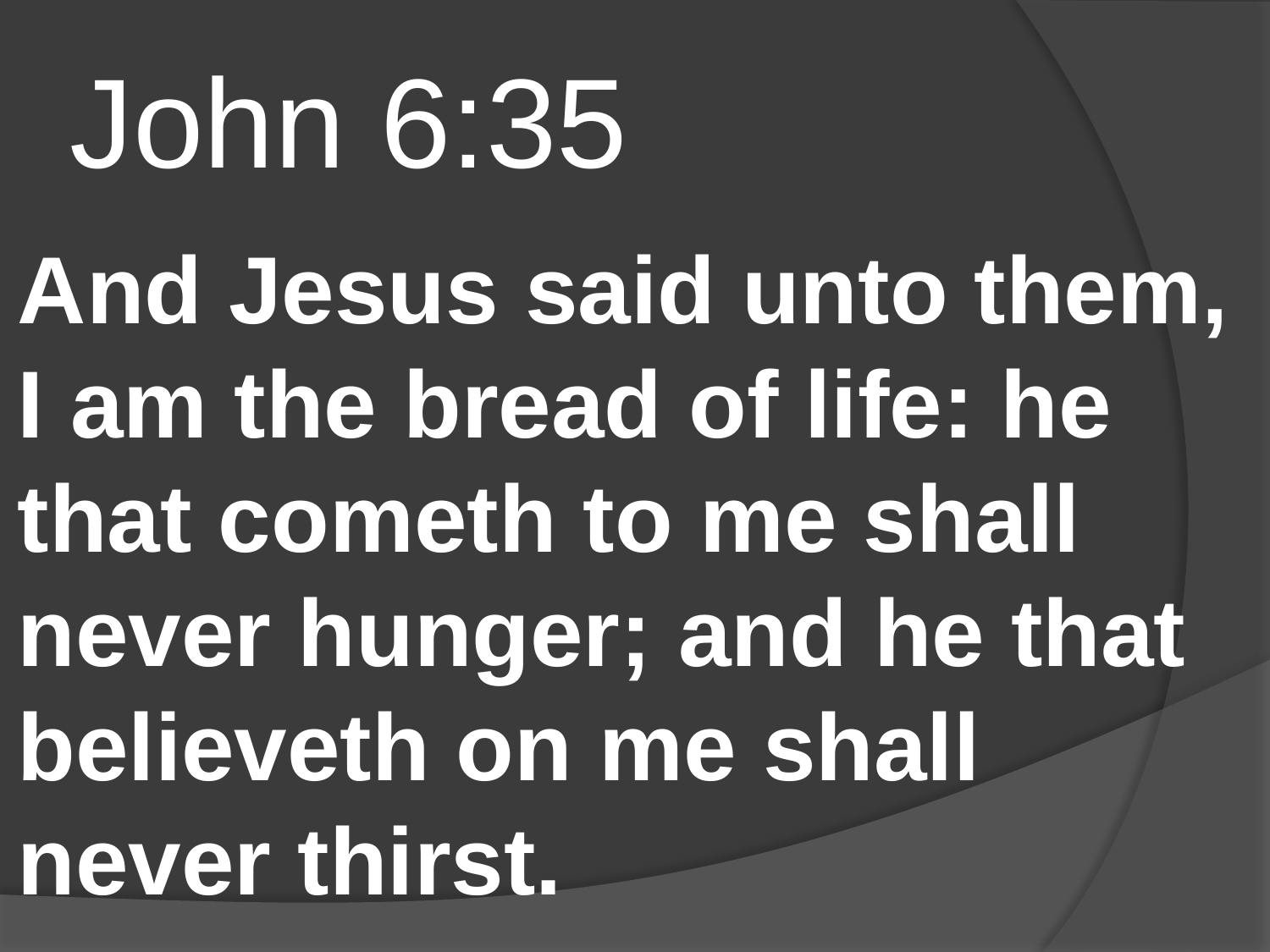

# John 6:35
And Jesus said unto them, I am the bread of life: he that cometh to me shall never hunger; and he that believeth on me shall never thirst.